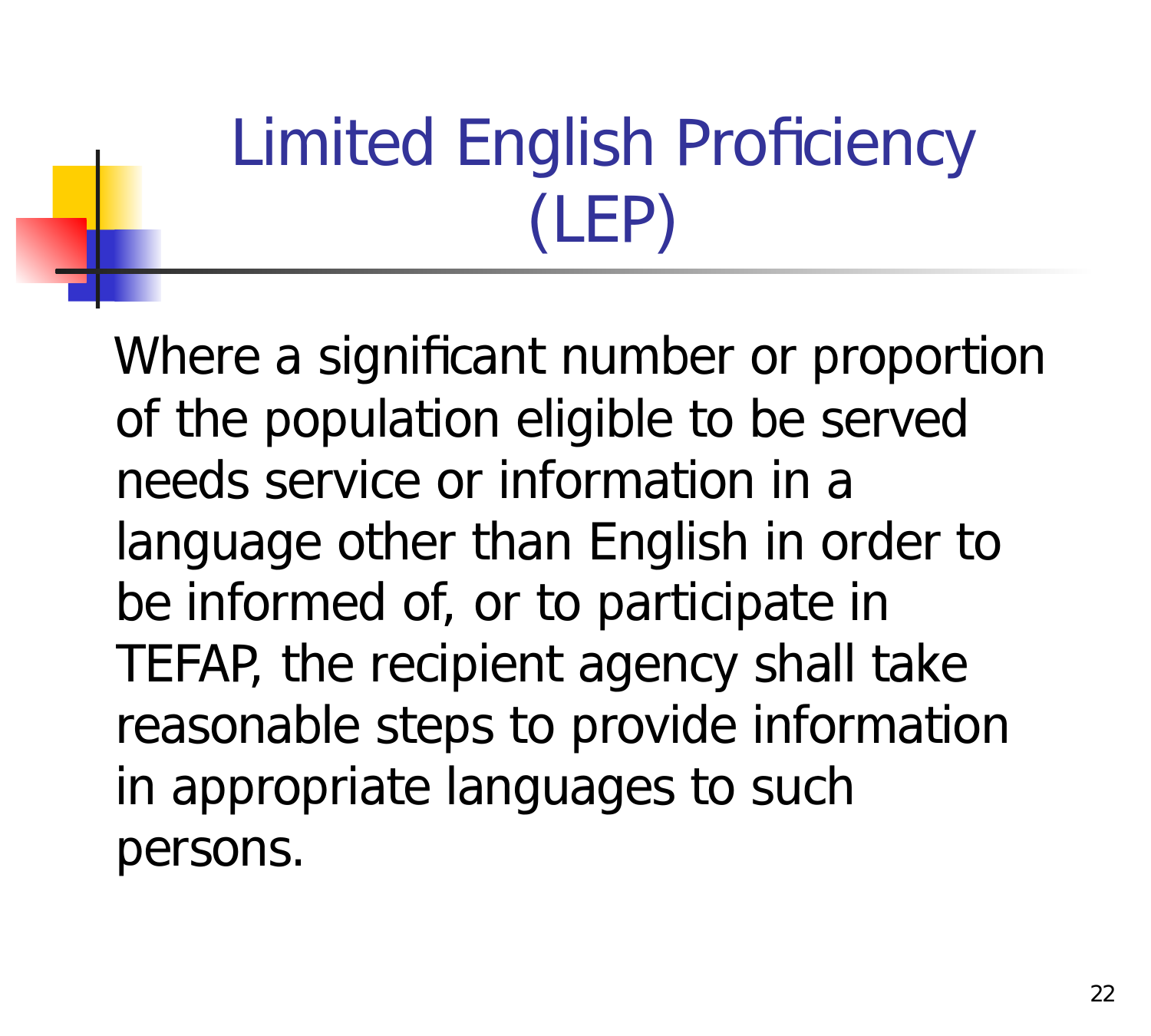

# Limited English Proficiency (LEP)
   Where a significant number or proportion of the population eligible to be served needs service or information in a language other than English in order to be informed of, or to participate in TEFAP, the recipient agency shall take reasonable steps to provide information in appropriate languages to such persons.
22